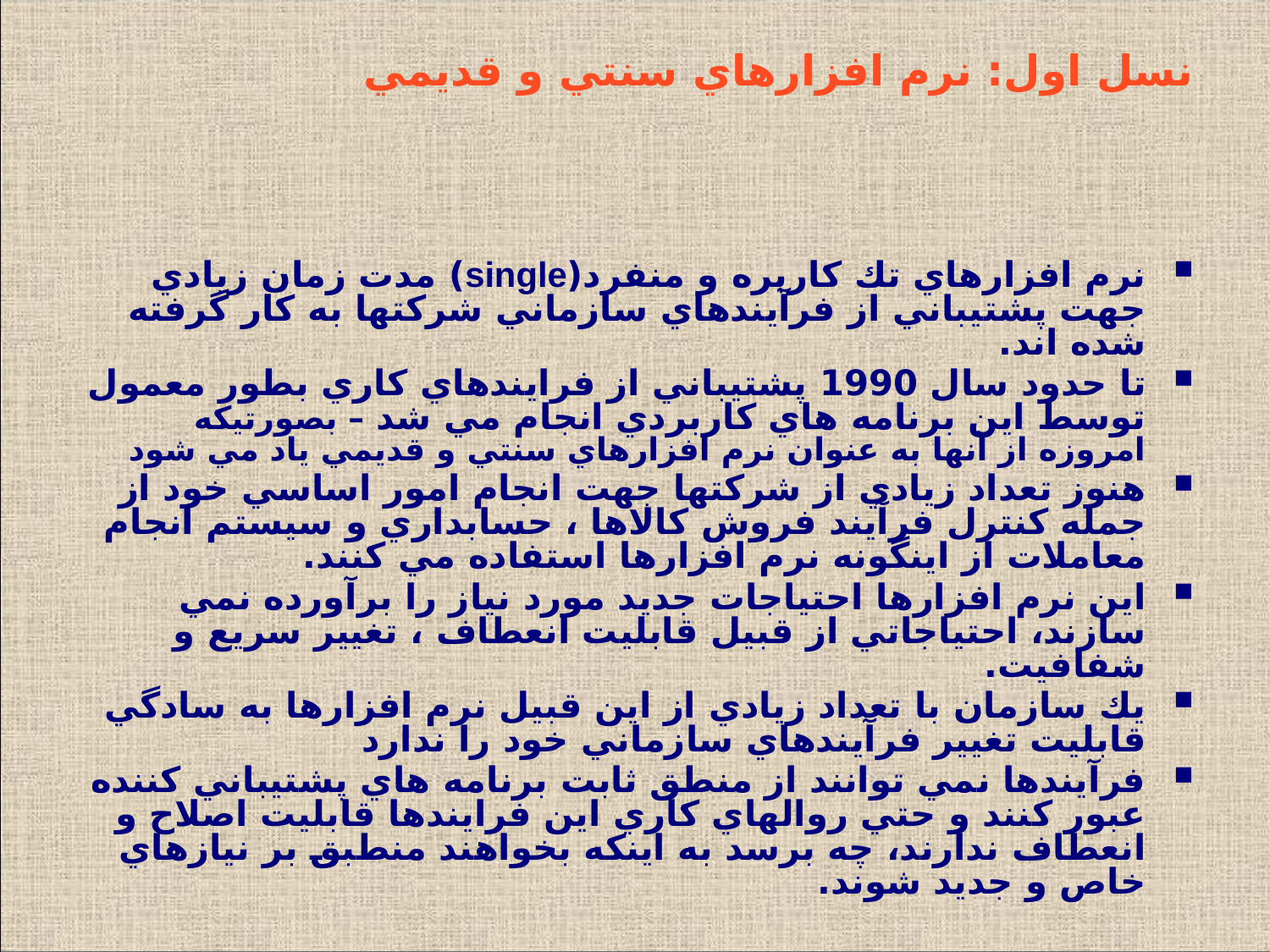

# نسل اول: نرم افزارهاي سنتي و قديمي
نرم افزارهاي تك كاربره و منفرد(single) مدت زمان زيادي جهت پشتيباني از فرآيندهاي سازماني شركتها به كار گرفته شده اند.
تا حدود سال 1990 پشتيباني از فرايندهاي كاري بطور معمول توسط اين برنامه هاي كاربردي انجام مي شد – بصورتيكه امروزه از آنها به عنوان نرم افزارهاي سنتي و قديمي ياد مي شود
هنوز تعداد زيادي از شركتها جهت انجام امور اساسي خود از جمله كنترل فرآيند فروش كالاها ، حسابداري و سيستم انجام معاملات از اينگونه نرم افزارها استفاده مي كنند.
اين نرم افزارها احتياجات جديد مورد نياز را برآورده نمي سازند، احتياجاتي از قبيل قابليت انعطاف ، تغيير سريع و شفافيت.
يك سازمان با تعداد زيادي از اين قبيل نرم افزارها به سادگي قابليت تغيير فرآيندهاي سازماني خود را ندارد
فرآيندها نمي توانند از منطق ثابت برنامه هاي پشتيباني كننده عبور كنند و حتي روالهاي كاري اين فرايندها قابليت اصلاح و انعطاف ندارند، چه برسد به اينكه بخواهند منطبق بر نيازهاي خاص و جديد شوند.